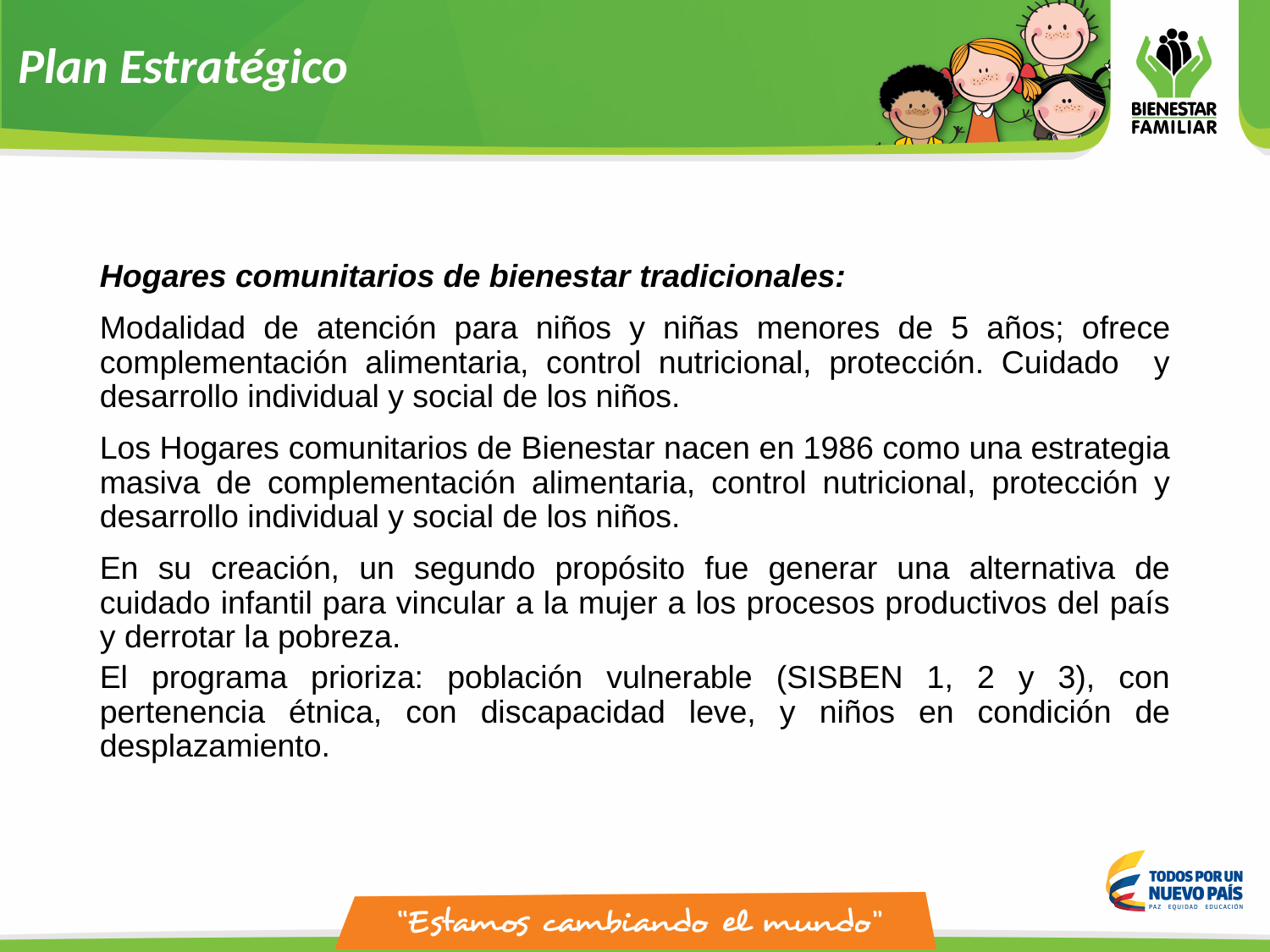

# Plan Estratégico
Hogares comunitarios de bienestar tradicionales:
Modalidad de atención para niños y niñas menores de 5 años; ofrece complementación alimentaria, control nutricional, protección. Cuidado  y desarrollo individual y social de los niños.
Los Hogares comunitarios de Bienestar nacen en 1986 como una estrategia masiva de complementación alimentaria, control nutricional, protección y desarrollo individual y social de los niños.
En su creación, un segundo propósito fue generar una alternativa de cuidado infantil para vincular a la mujer a los procesos productivos del país y derrotar la pobreza.
El programa prioriza: población vulnerable (SISBEN 1, 2 y 3), con pertenencia étnica, con discapacidad leve, y niños en condición de desplazamiento.